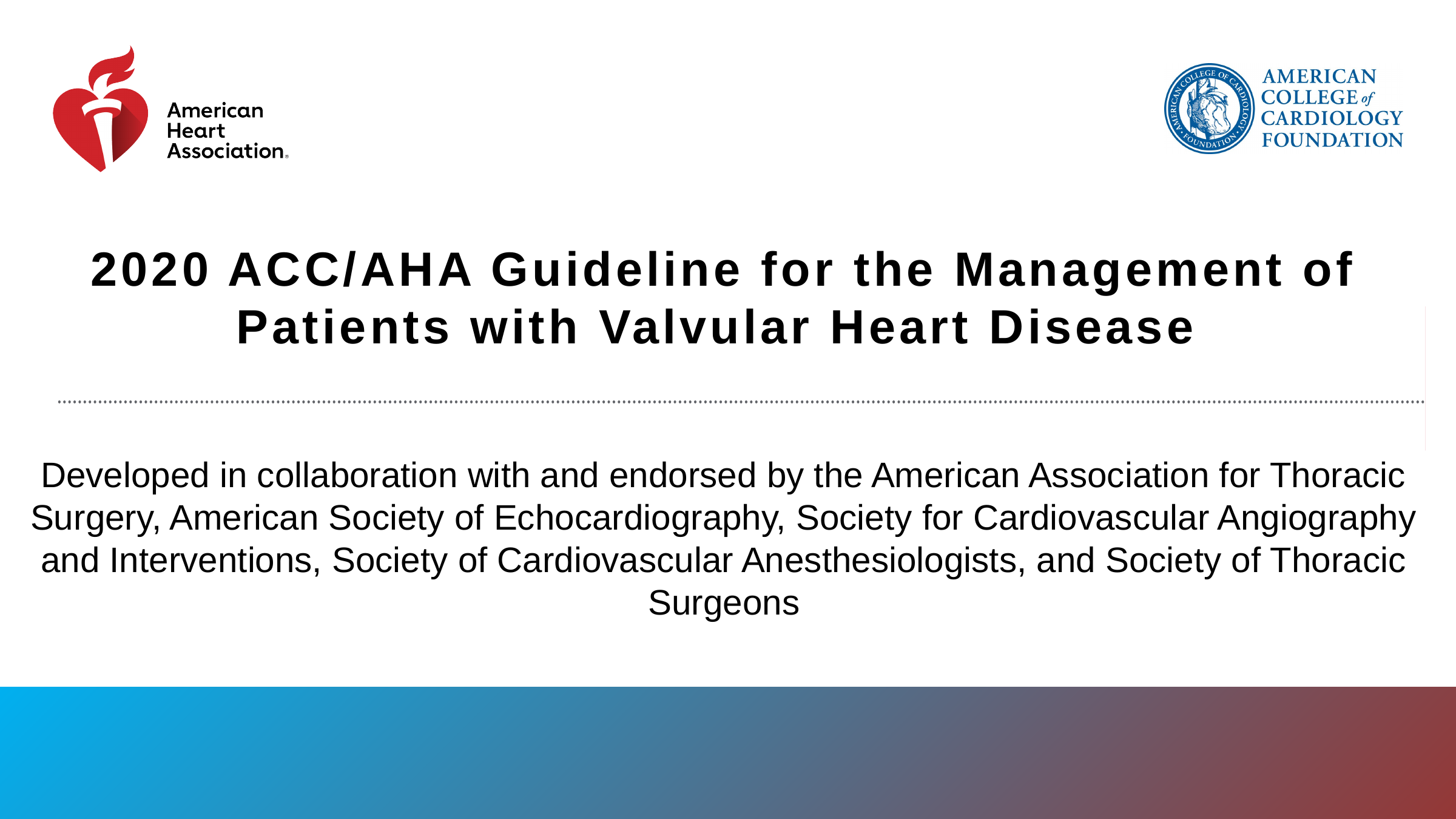

# 2020 ACC/AHA Guideline for the Management of Patients with Valvular Heart Disease
Developed in collaboration with and endorsed by the American Association for Thoracic Surgery, American Society of Echocardiography, Society for Cardiovascular Angiography and Interventions, Society of Cardiovascular Anesthesiologists, and Society of Thoracic Surgeons